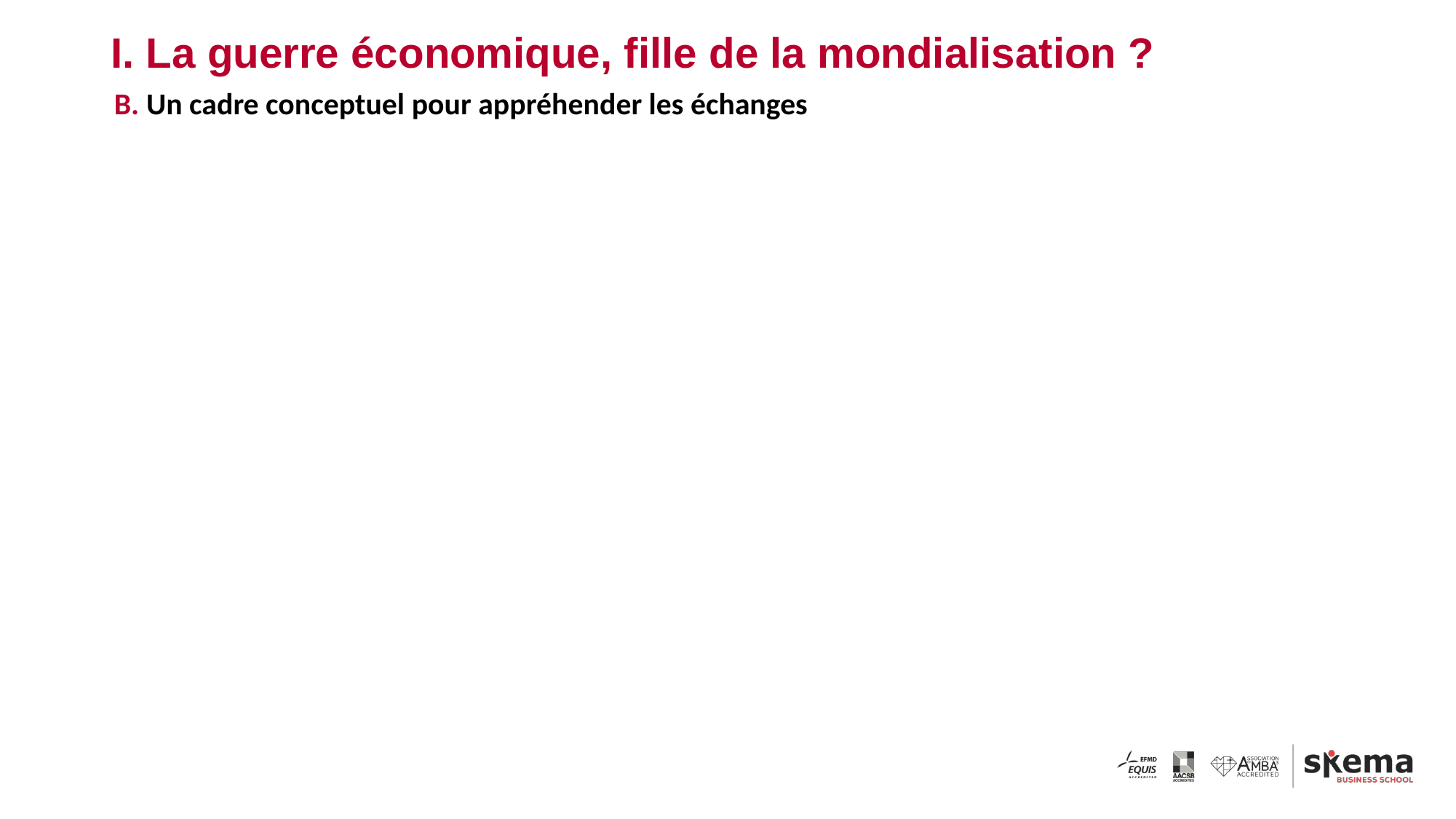

# I. La guerre économique, fille de la mondialisation ?
B. Un cadre conceptuel pour appréhender les échanges